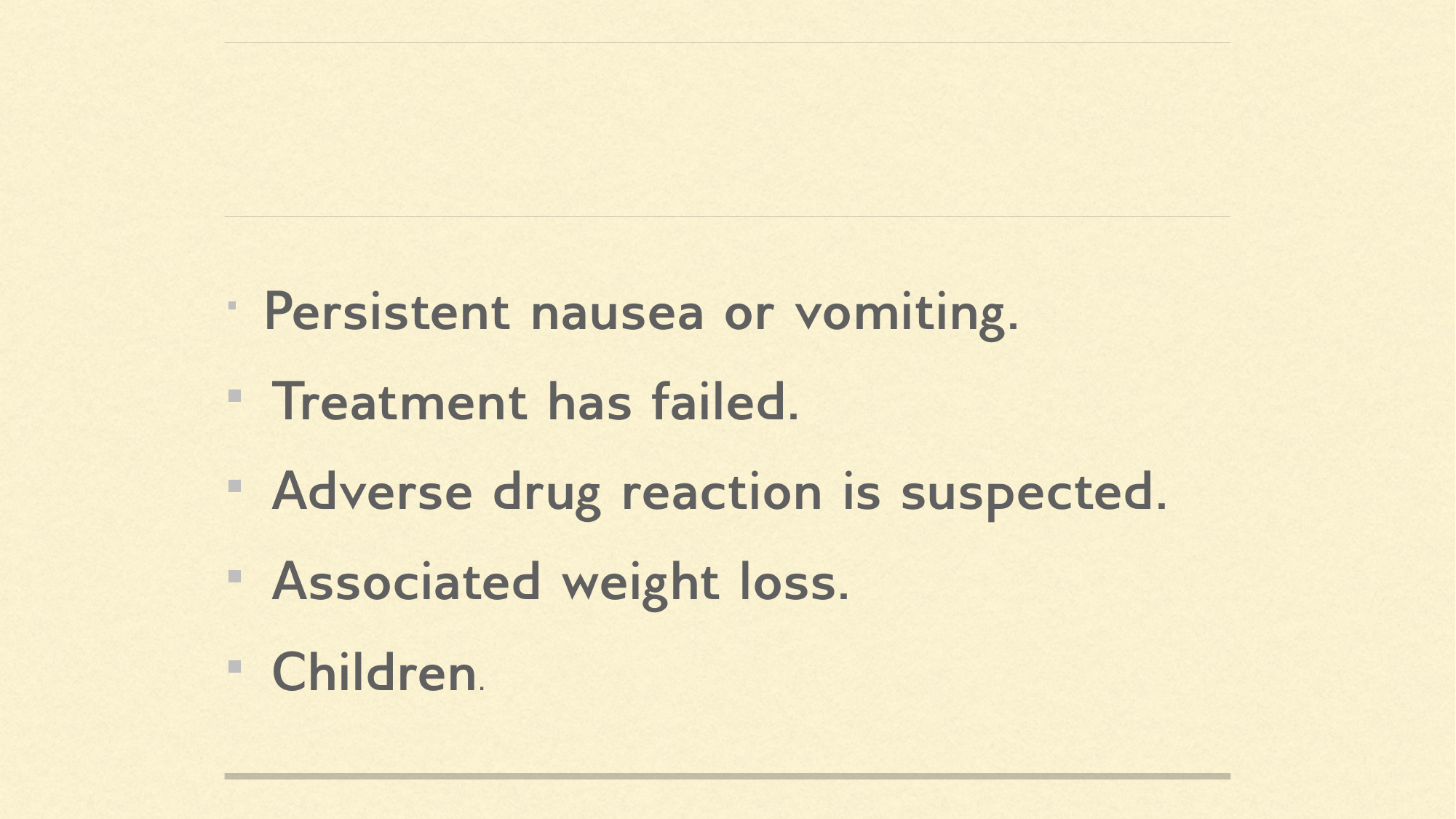

#
 Persistent nausea or vomiting.
Treatment has failed.
Adverse drug reaction is suspected.
Associated weight loss.
Children.